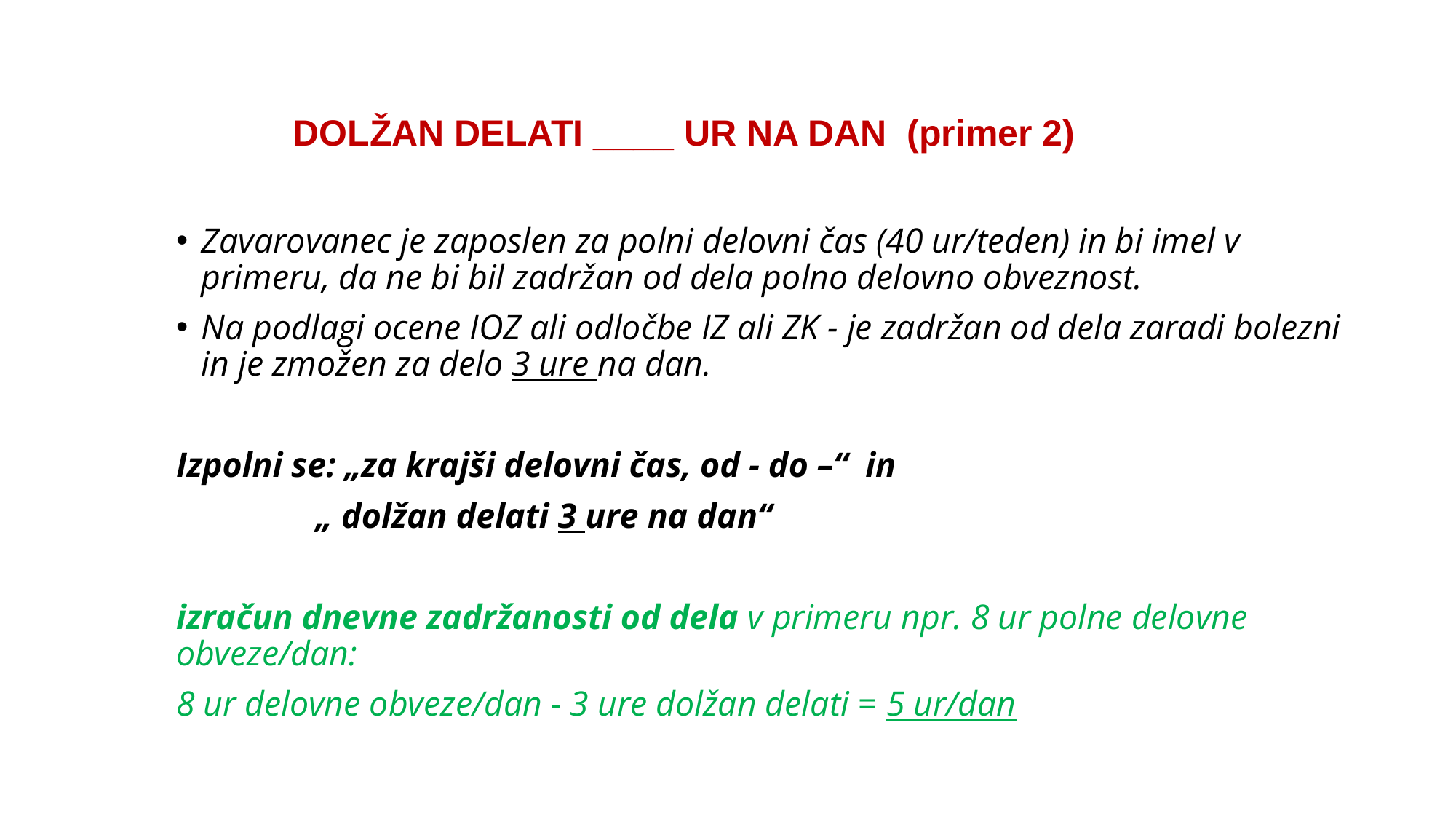

# DOLŽAN DELATI ____ UR NA DAN  (primer 2)
Zavarovanec je zaposlen za polni delovni čas (40 ur/teden) in bi imel v primeru, da ne bi bil zadržan od dela polno delovno obveznost.
Na podlagi ocene IOZ ali odločbe IZ ali ZK - je zadržan od dela zaradi bolezni in je zmožen za delo 3 ure na dan.

Izpolni se: „za krajši delovni čas, od - do –“  in
                „ dolžan delati 3 ure na dan“

izračun dnevne zadržanosti od dela v primeru npr. 8 ur polne delovne obveze/dan:
8 ur delovne obveze/dan - 3 ure dolžan delati = 5 ur/dan